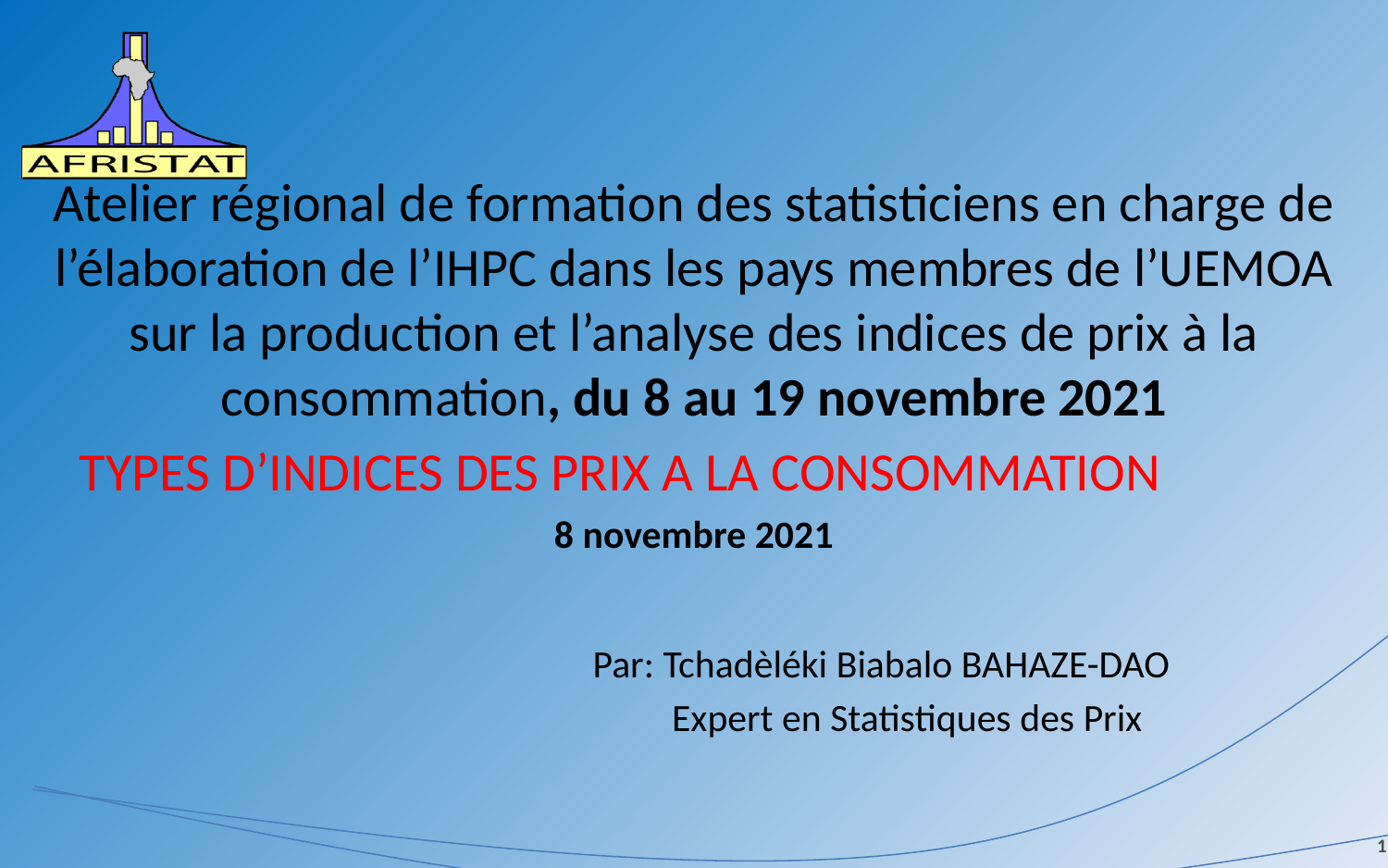

Atelier régional de formation des statisticiens en charge de l’élaboration de l’IHPC dans les pays membres de l’UEMOA sur la production et l’analyse des indices de prix à la consommation, du 8 au 19 novembre 2021
    TYPES D’INDICES DES PRIX A LA CONSOMMATION
8 novembre 2021

                                                                Par: Tchadèléki Biabalo BAHAZE-DAO
                                                                         Expert en Statistiques des Prix
1